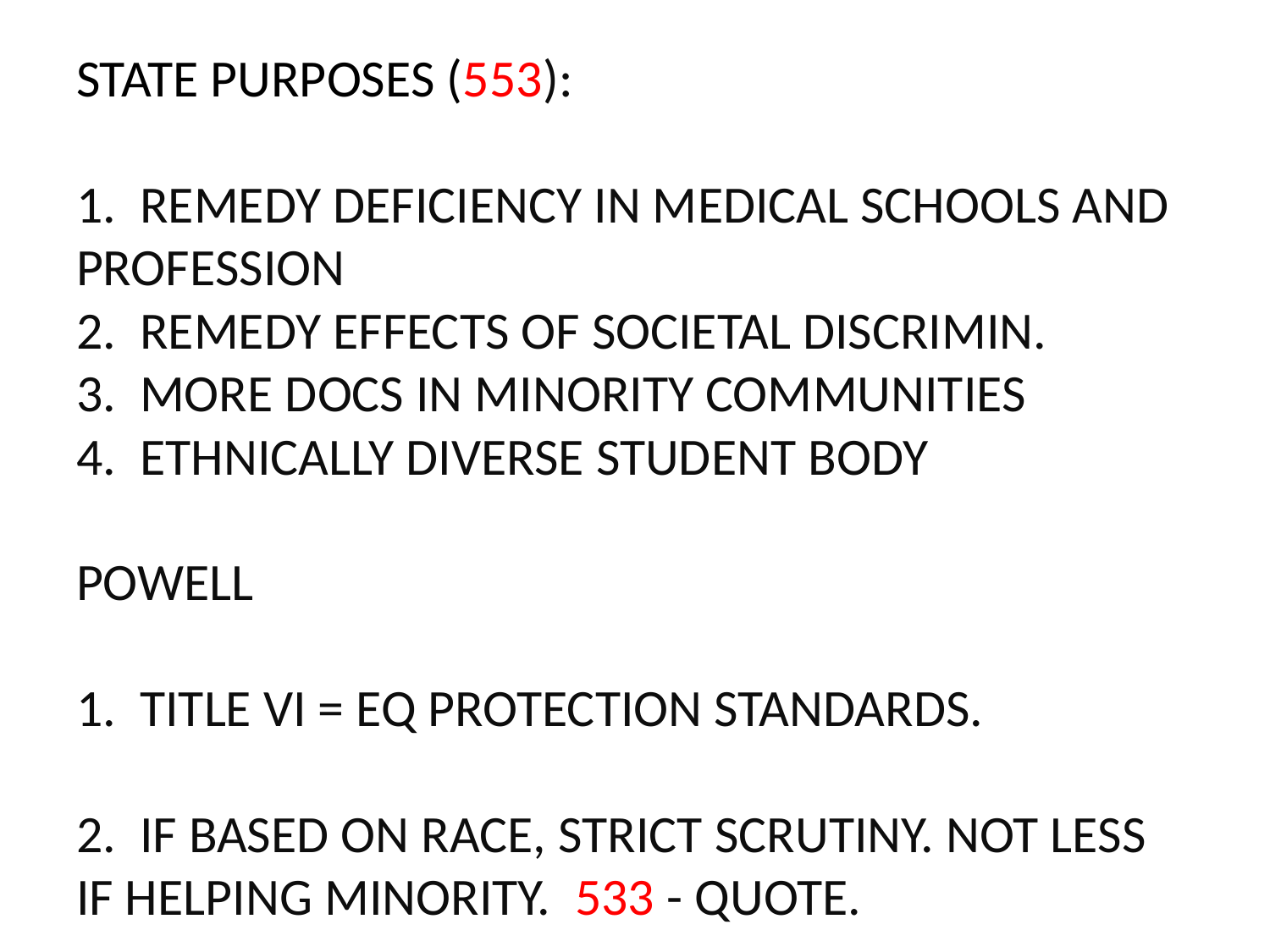

# STATE PURPOSES (553): 1.  REMEDY DEFICIENCY IN MEDICAL SCHOOLS AND PROFESSION 2.  REMEDY EFFECTS OF SOCIETAL DISCRIMIN. 3.  MORE DOCS IN MINORITY COMMUNITIES 4.  ETHNICALLY DIVERSE STUDENT BODY POWELL 1.  TITLE VI = EQ PROTECTION STANDARDS. 2.  IF BASED ON RACE, STRICT SCRUTINY. NOT LESS IF HELPING MINORITY.  533 - QUOTE.